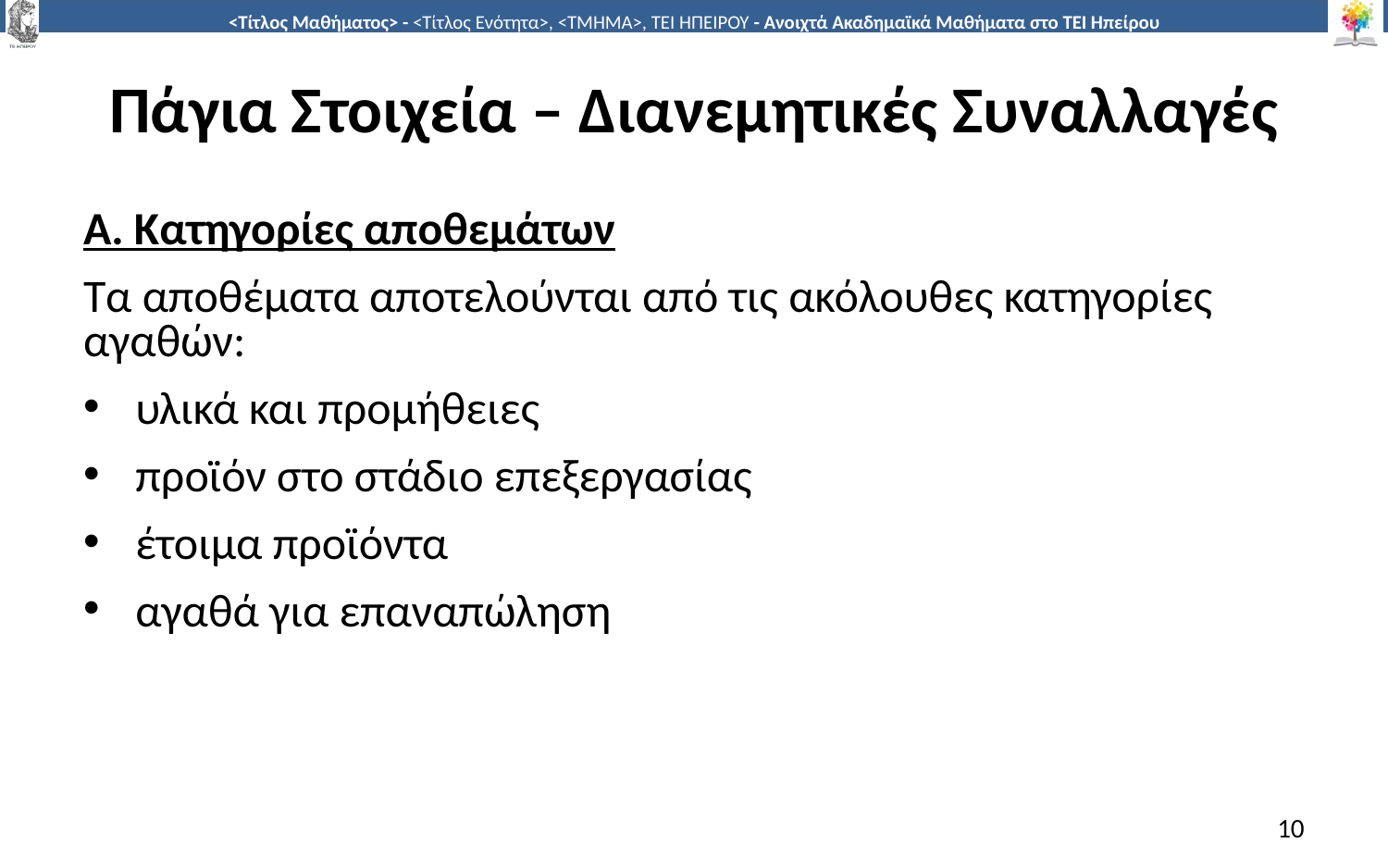

# Πάγια Στοιχεία – Διανεμητικές Συναλλαγές
Α. Κατηγορίες αποθεμάτων
Τα αποθέματα αποτελούνται από τις ακόλουθες κατηγορίες αγαθών:
υλικά και προμήθειες
προϊόν στο στάδιο επεξεργασίας
έτοιμα προϊόντα
αγαθά για επαναπώληση

10